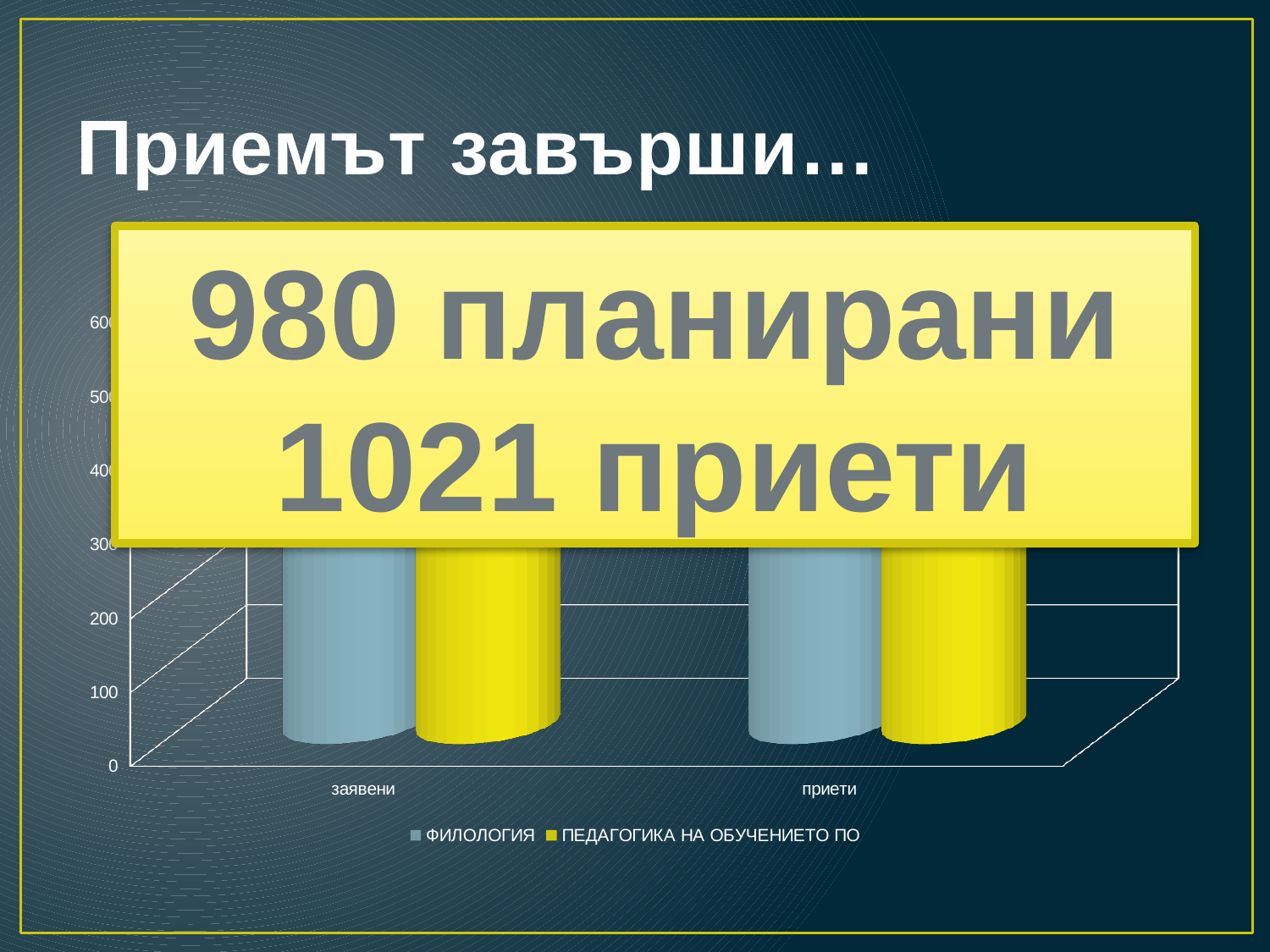

# Приемът завърши…

[unsupported chart]

980 планирани
1021 приети